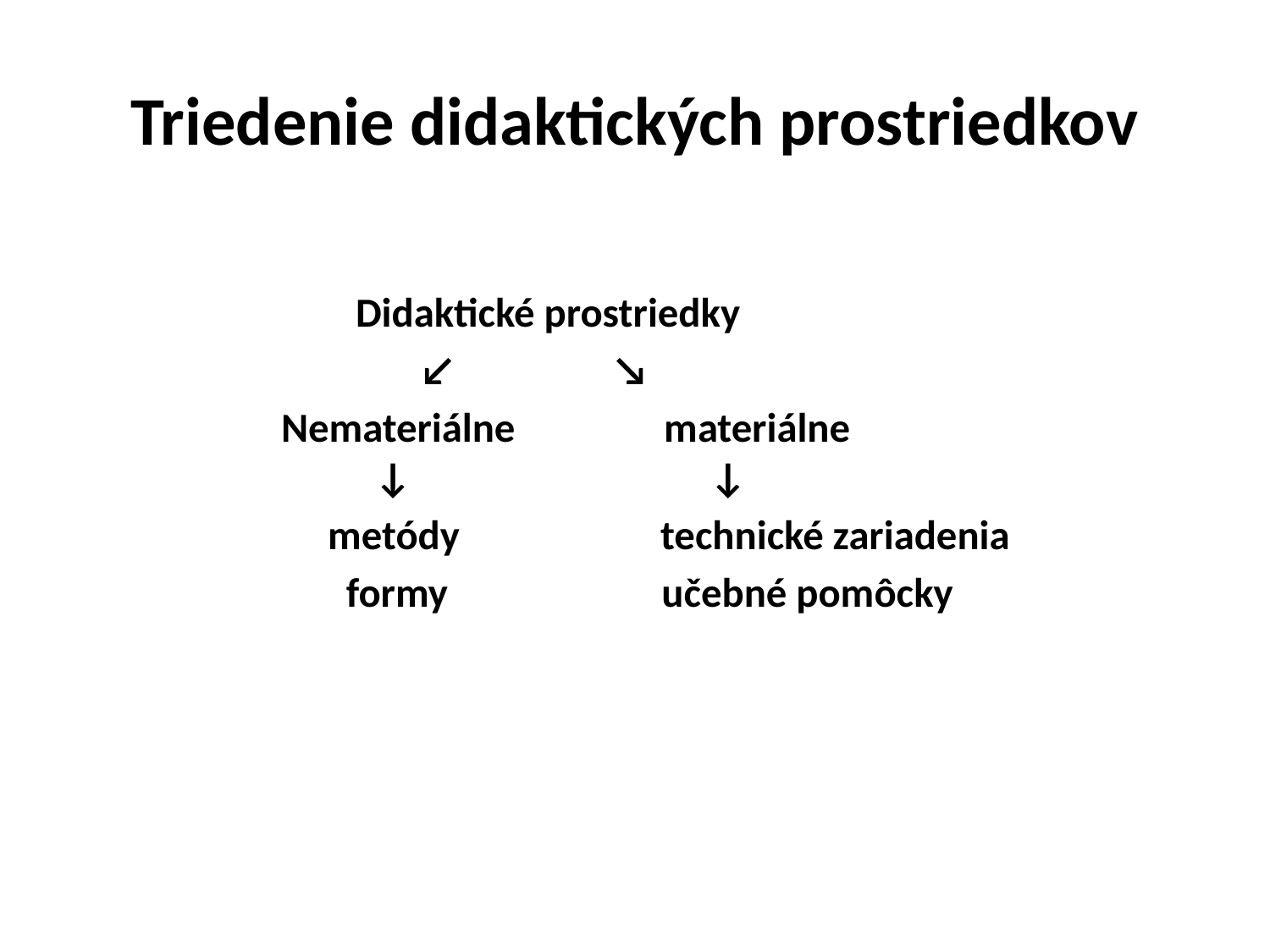

# Triedenie didaktických prostriedkov

                              Didaktické prostriedky
                                     ↙                 ↘
                      Nemateriálne                materiálne
                                ↓                                ↓
                           metódy  	             technické zariadenia
                             formy                       učebné pomôcky